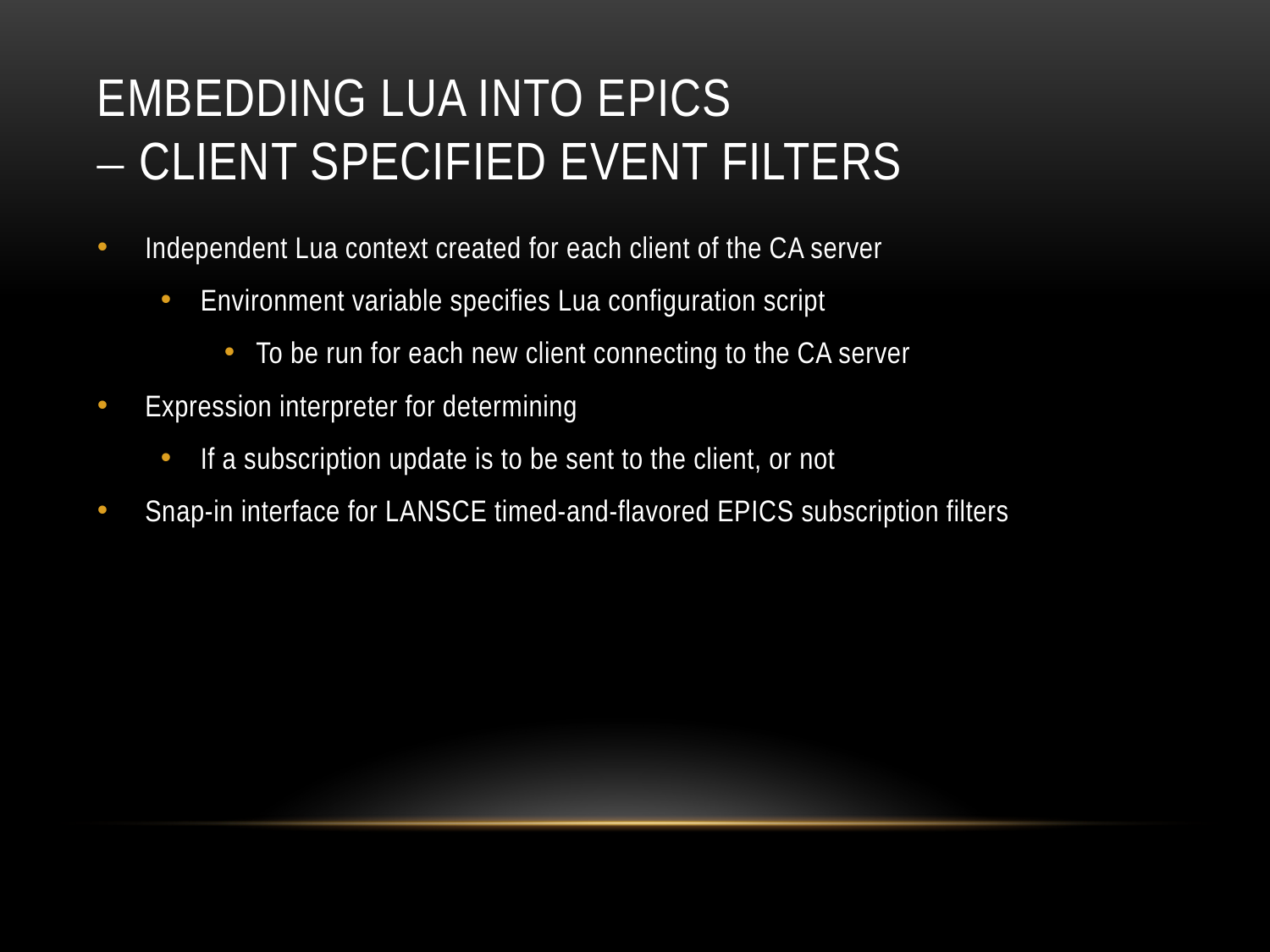

# Embedding Lua into EPICS – client specified event filters
Independent Lua context created for each client of the CA server
Environment variable specifies Lua configuration script
To be run for each new client connecting to the CA server
Expression interpreter for determining
If a subscription update is to be sent to the client, or not
Snap-in interface for LANSCE timed-and-flavored EPICS subscription filters